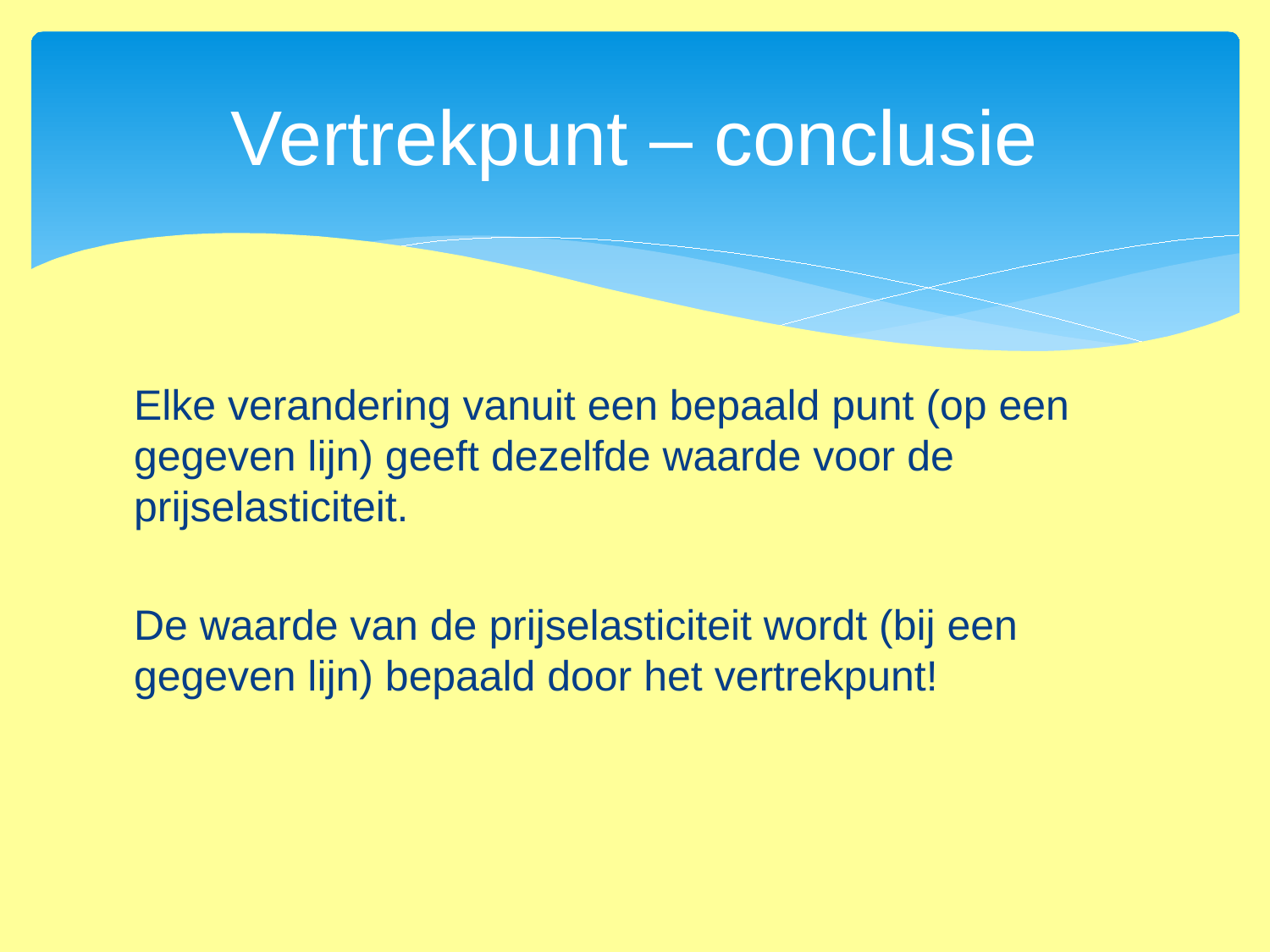

# Vertrekpunt – conclusie
Elke verandering vanuit een bepaald punt (op een gegeven lijn) geeft dezelfde waarde voor de prijselasticiteit.

De waarde van de prijselasticiteit wordt (bij een gegeven lijn) bepaald door het vertrekpunt!